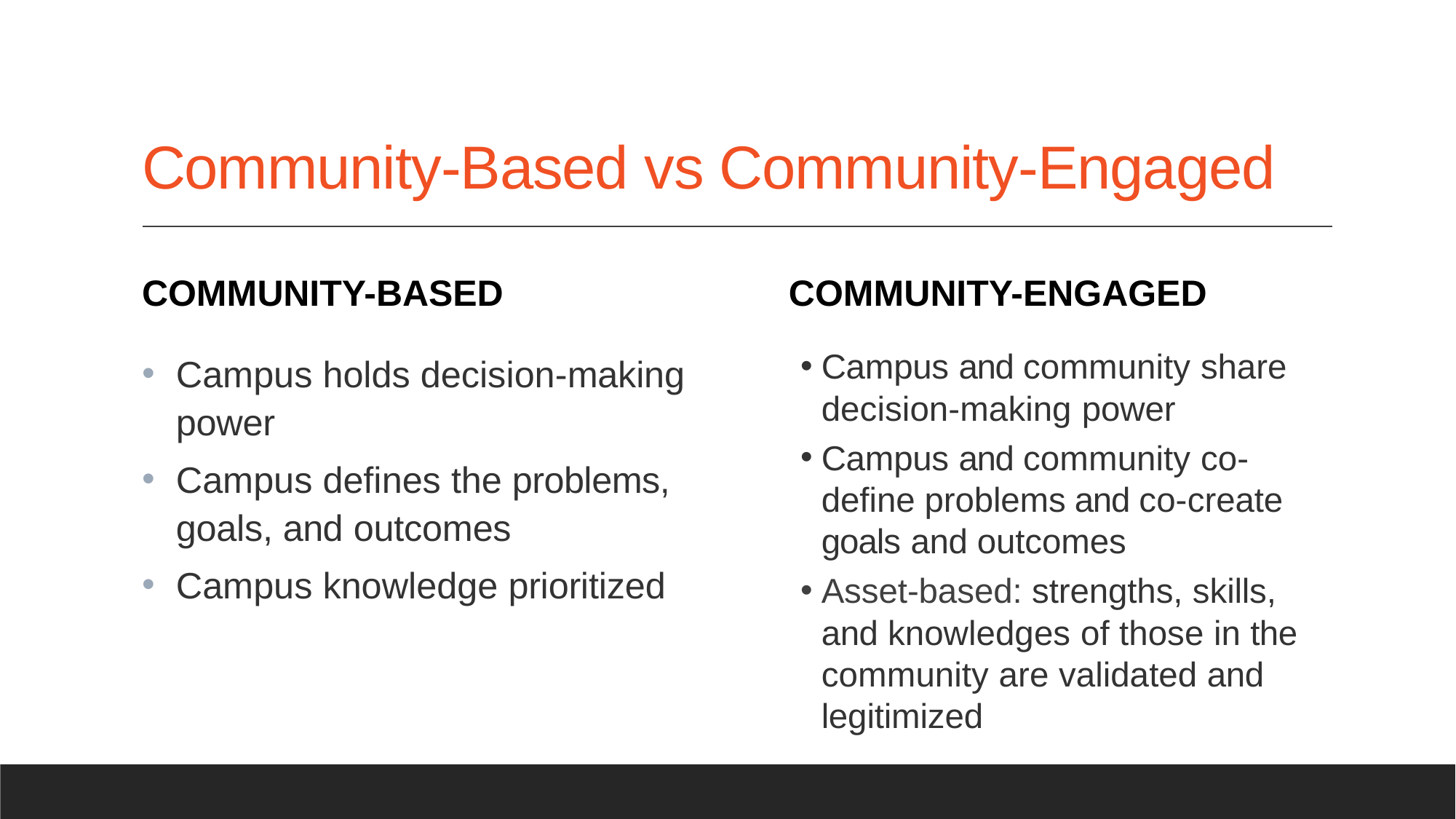

# Community-Based vs Community-Engaged
Community-based
Community-Engaged
Campus and community share decision-making power
Campus and community co-deﬁne problems and co-create goals and outcomes
Asset-based: strengths, skills, and knowledges of those in the community are validated and legitimized

Campus holds decision-making power
Campus deﬁnes the problems, goals, and outcomes
Campus knowledge prioritized